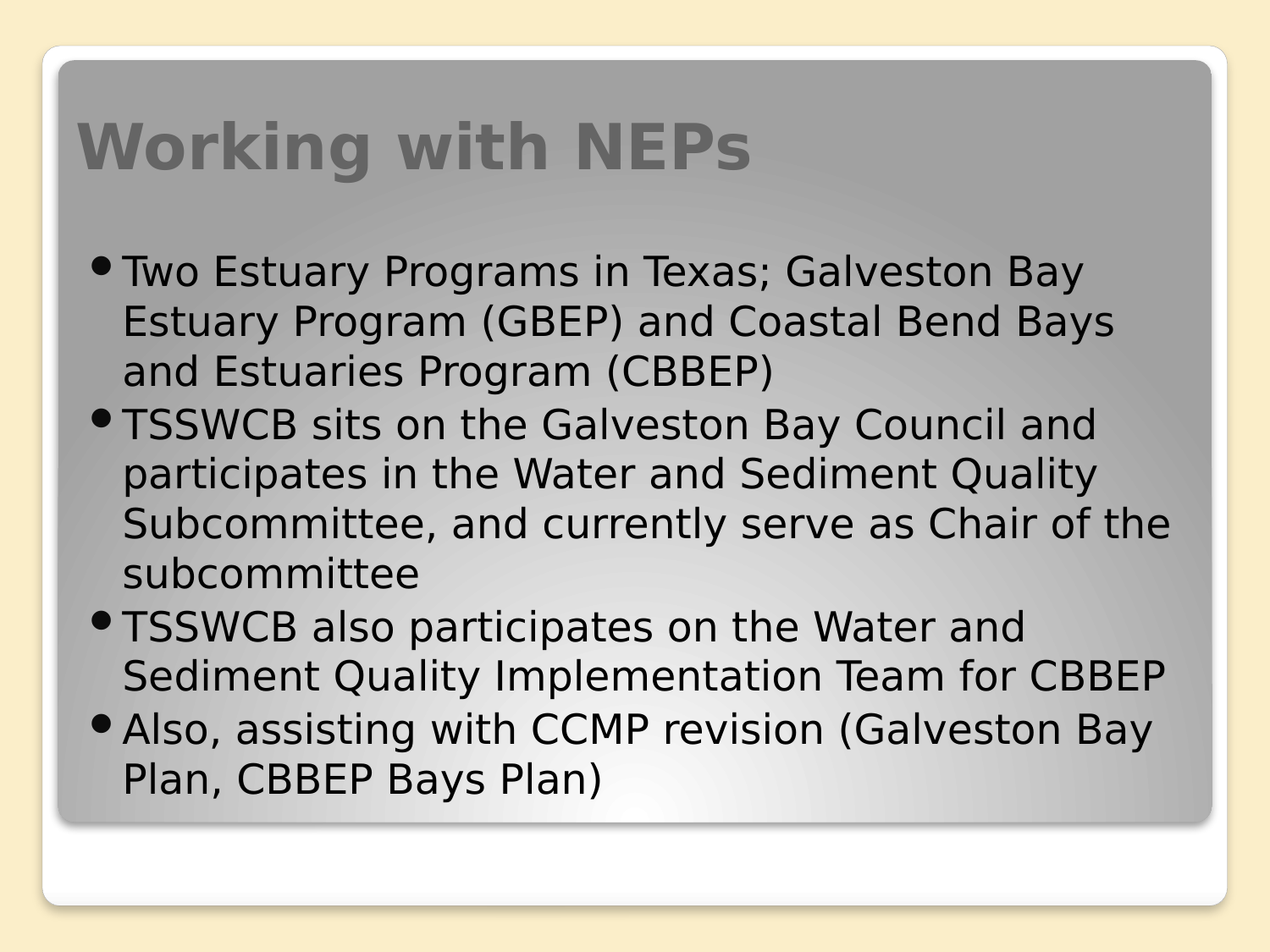

# Working with NEPs
Two Estuary Programs in Texas; Galveston Bay Estuary Program (GBEP) and Coastal Bend Bays and Estuaries Program (CBBEP)
TSSWCB sits on the Galveston Bay Council and participates in the Water and Sediment Quality Subcommittee, and currently serve as Chair of the subcommittee
TSSWCB also participates on the Water and Sediment Quality Implementation Team for CBBEP
Also, assisting with CCMP revision (Galveston Bay Plan, CBBEP Bays Plan)